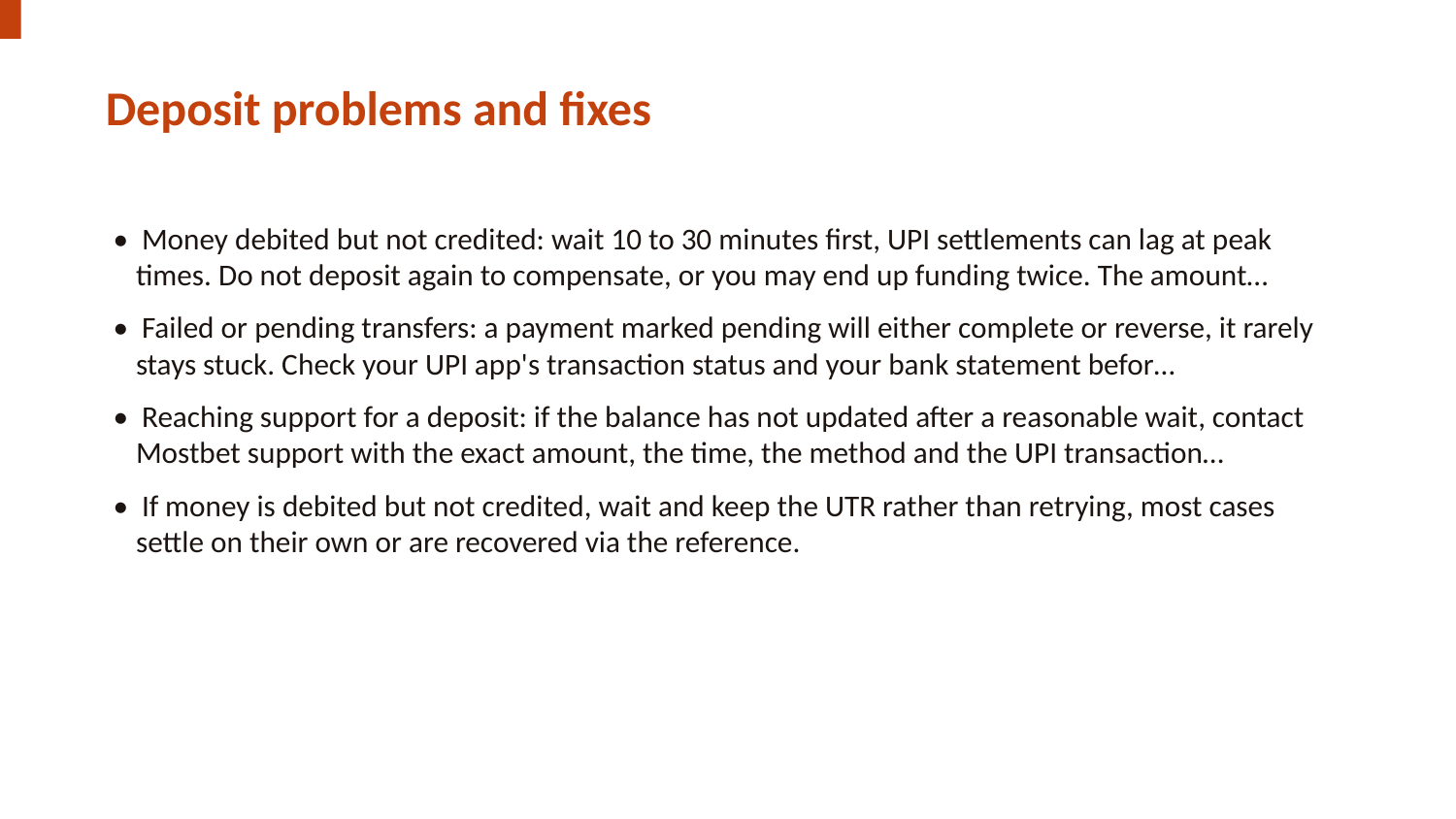

Deposit problems and fixes
•  Money debited but not credited: wait 10 to 30 minutes first, UPI settlements can lag at peak times. Do not deposit again to compensate, or you may end up funding twice. The amount…
•  Failed or pending transfers: a payment marked pending will either complete or reverse, it rarely stays stuck. Check your UPI app's transaction status and your bank statement befor…
•  Reaching support for a deposit: if the balance has not updated after a reasonable wait, contact Mostbet support with the exact amount, the time, the method and the UPI transaction…
•  If money is debited but not credited, wait and keep the UTR rather than retrying, most cases settle on their own or are recovered via the reference.